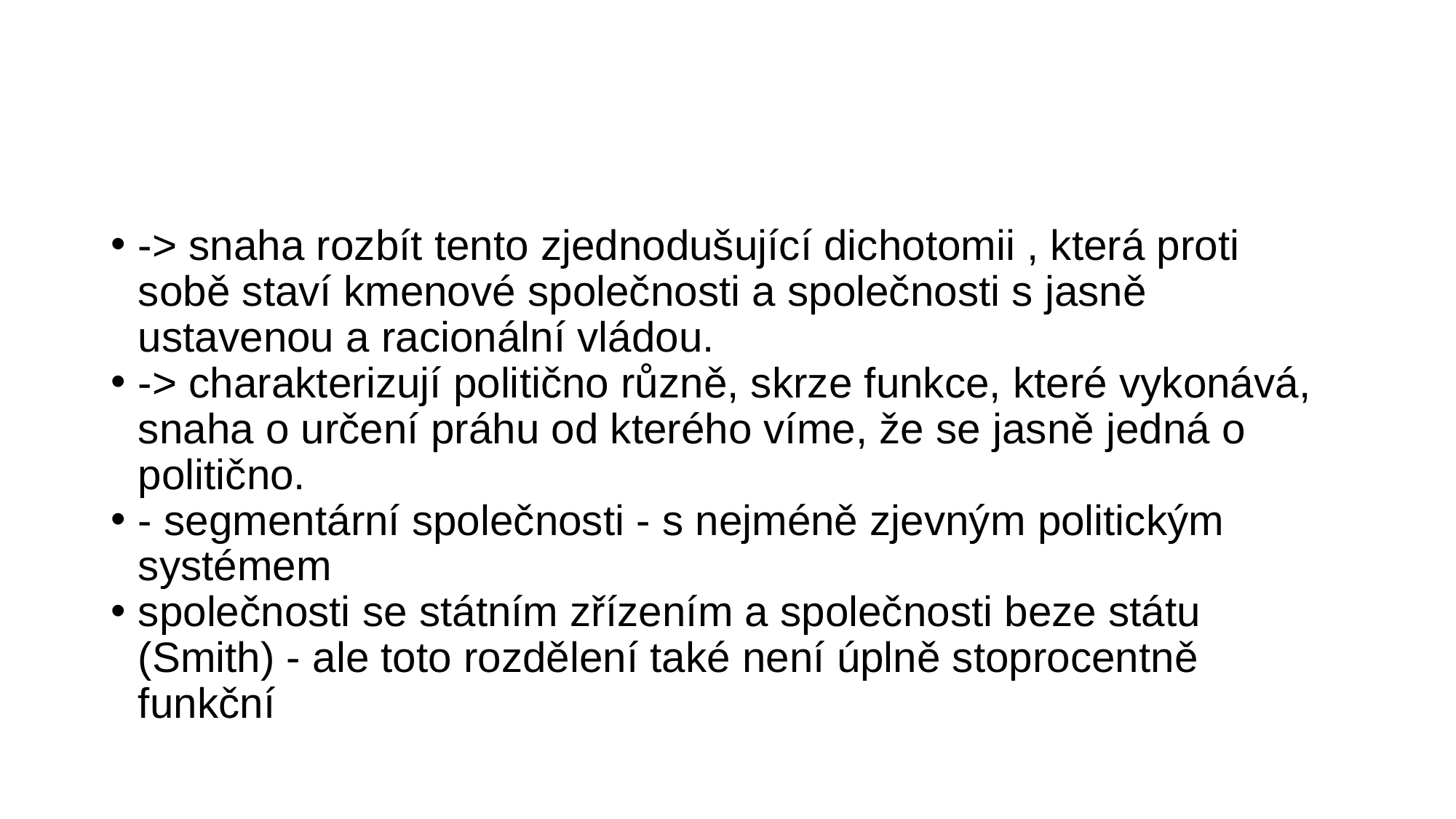

-> snaha rozbít tento zjednodušující dichotomii , která proti sobě staví kmenové společnosti a společnosti s jasně ustavenou a racionální vládou.
-> charakterizují politično různě, skrze funkce, které vykonává, snaha o určení práhu od kterého víme, že se jasně jedná o politično.
- segmentární společnosti - s nejméně zjevným politickým systémem
společnosti se státním zřízením a společnosti beze státu (Smith) - ale toto rozdělení také není úplně stoprocentně funkční